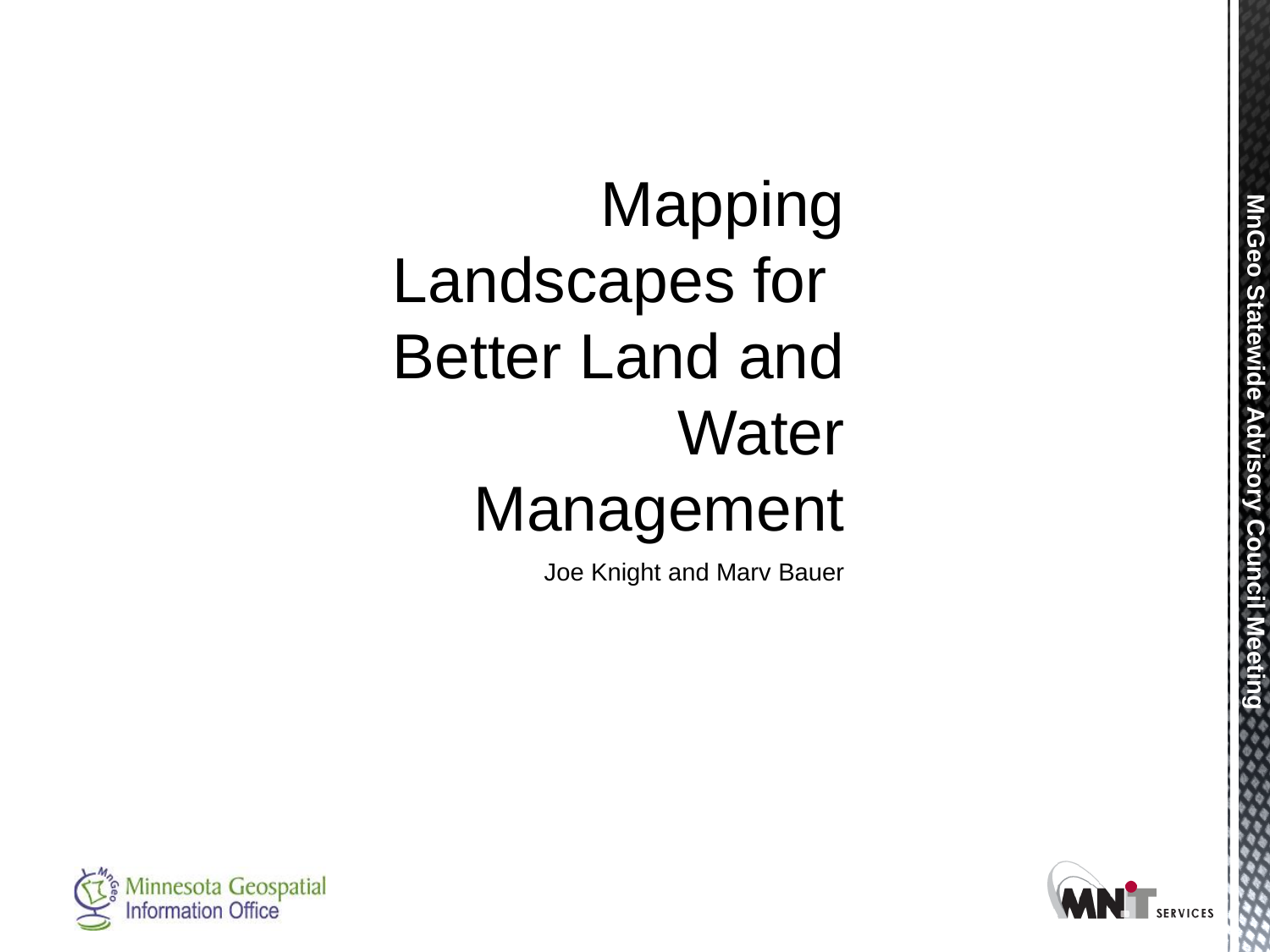

# Mapping Landscapes for  Better Land and Water Management
Joe Knight and Marv Bauer